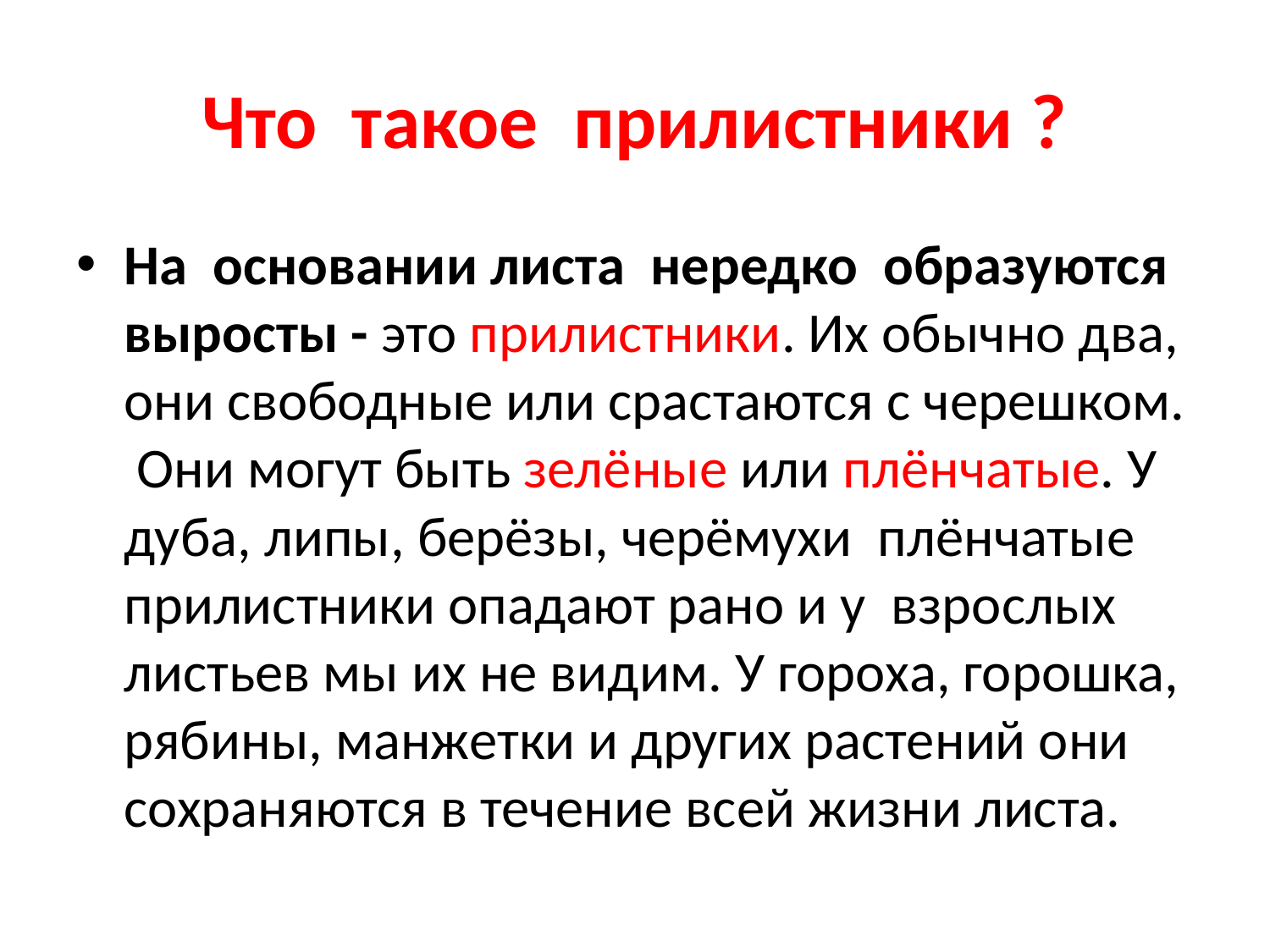

# Что  такое  прилистники ?
На  основании листа  нередко  образуются  выросты - это прилистники. Их обычно два,  они свободные или срастаются с черешком.  Они могут быть зелёные или плёнчатые. У дуба, липы, берёзы, черёмухи  плёнчатые прилистники опадают рано и у  взрослых листьев мы их не видим. У гороха, горошка, рябины, манжетки и других растений они сохраняются в течение всей жизни листа.